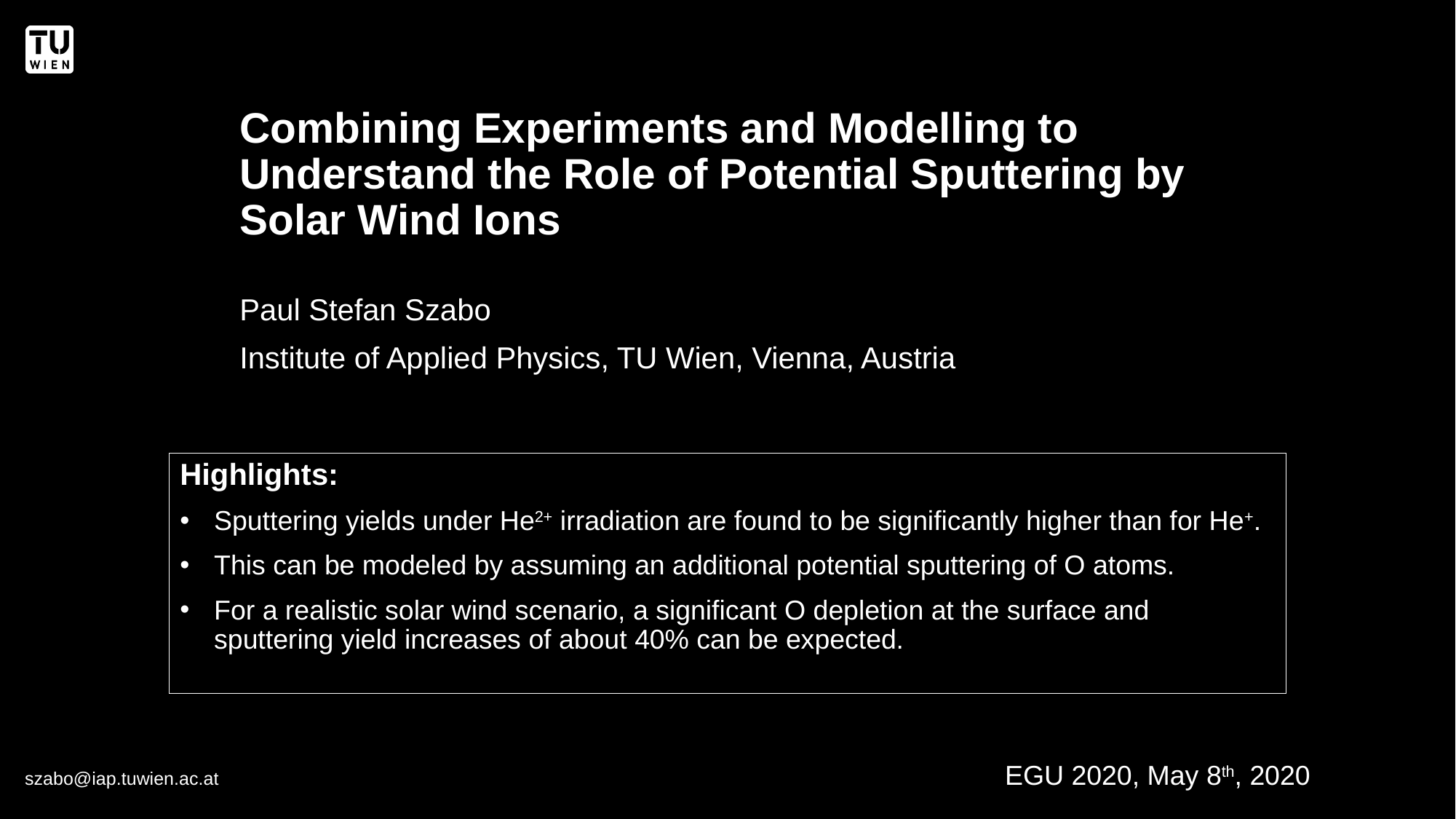

# Combining Experiments and Modelling to Understand the Role of Potential Sputtering by Solar Wind Ions
Paul Stefan Szabo
Institute of Applied Physics, TU Wien, Vienna, Austria
Highlights:
Sputtering yields under He2+ irradiation are found to be significantly higher than for He+.
This can be modeled by assuming an additional potential sputtering of O atoms.
For a realistic solar wind scenario, a significant O depletion at the surface and sputtering yield increases of about 40% can be expected.

EGU 2020, May 8th, 2020